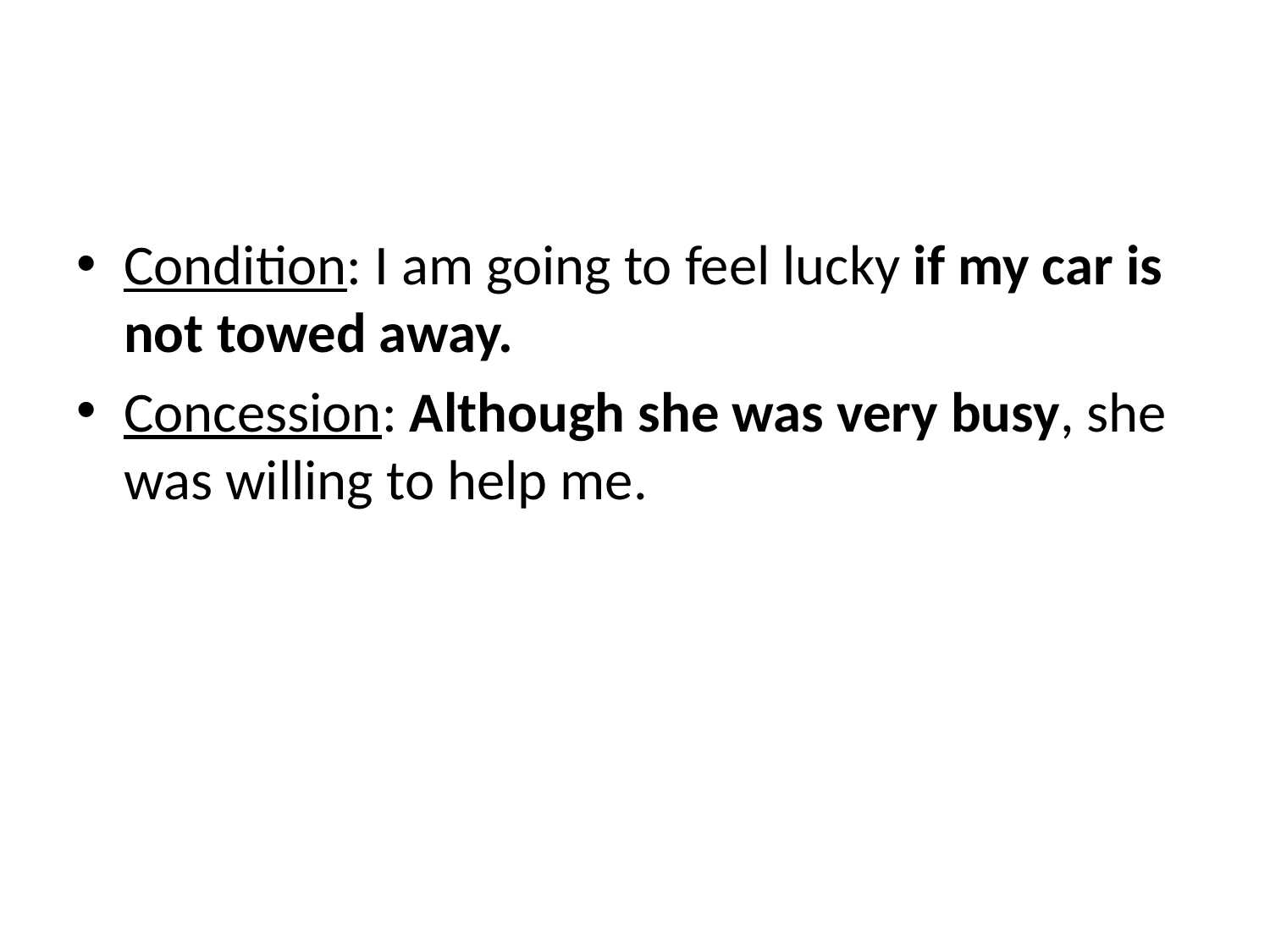

#
Condition: I am going to feel lucky if my car is not towed away.
Concession: Although she was very busy, she was willing to help me.